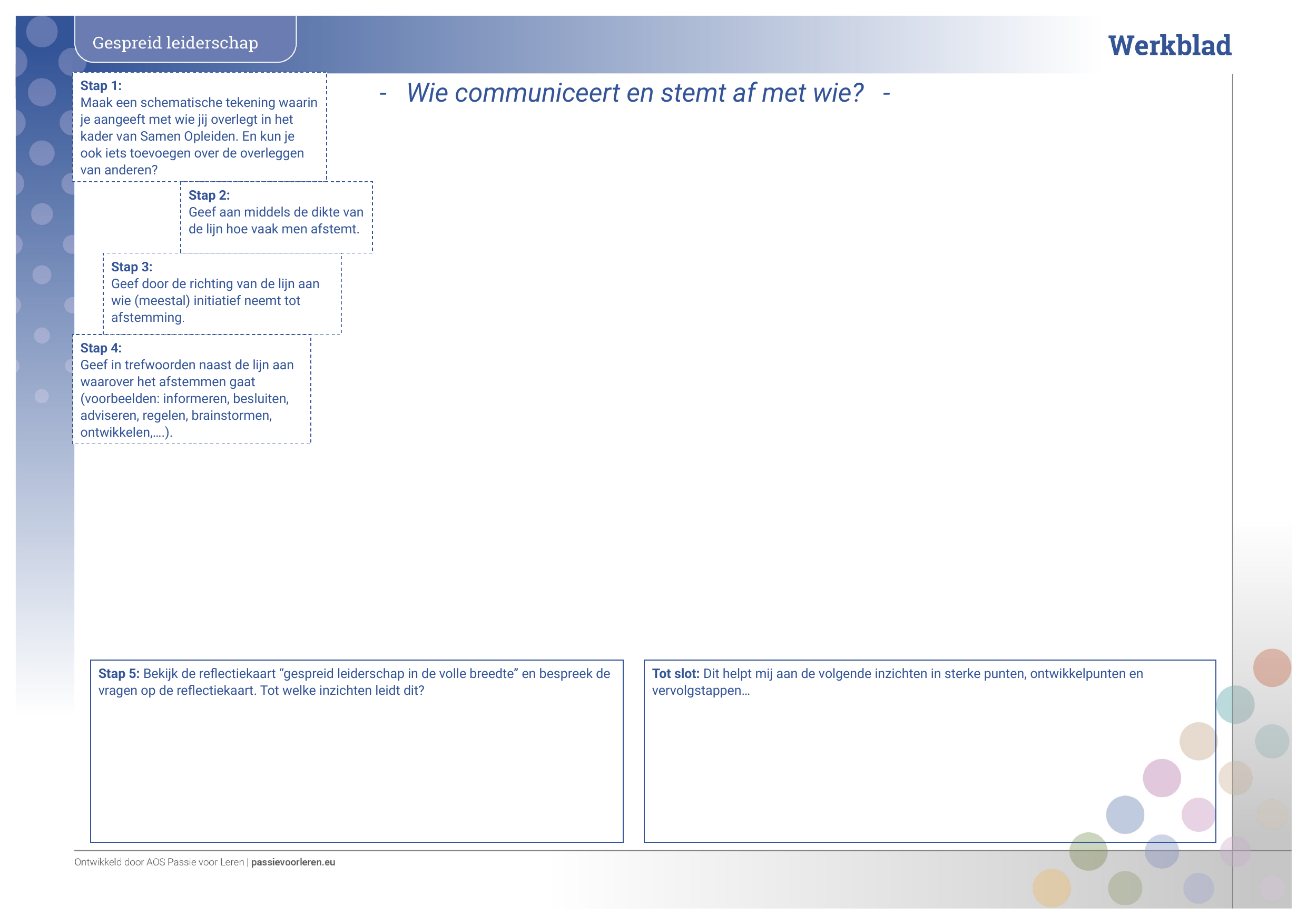

-   Wie communiceert en stemt af met wie?   -
Stap 1:
Maak een schematische tekening waarin je aangeeft met wie jij overlegt in het kader van Samen Opleiden. En kun je ook iets toevoegen over de overleggen van anderen?
Stap 2:
Geef aan middels de dikte van de lijn hoe vaak men afstemt.
Stap 3:
Geef door de richting van de lijn aan wie (meestal) initiatief neemt tot afstemming.
Stap 4:
Geef in trefwoorden naast de lijn aan waarover het afstemmen gaat (voorbeelden: informeren, besluiten, adviseren, regelen, brainstormen, ontwikkelen,….).
Stap 5: Bekijk de reflectiekaart “gespreid leiderschap in de volle breedte” en bespreek de vragen op de reflectiekaart. Tot welke inzichten leidt dit?
Tot slot: Dit helpt mij aan de volgende inzichten in sterke punten, ontwikkelpunten en vervolgstappen…